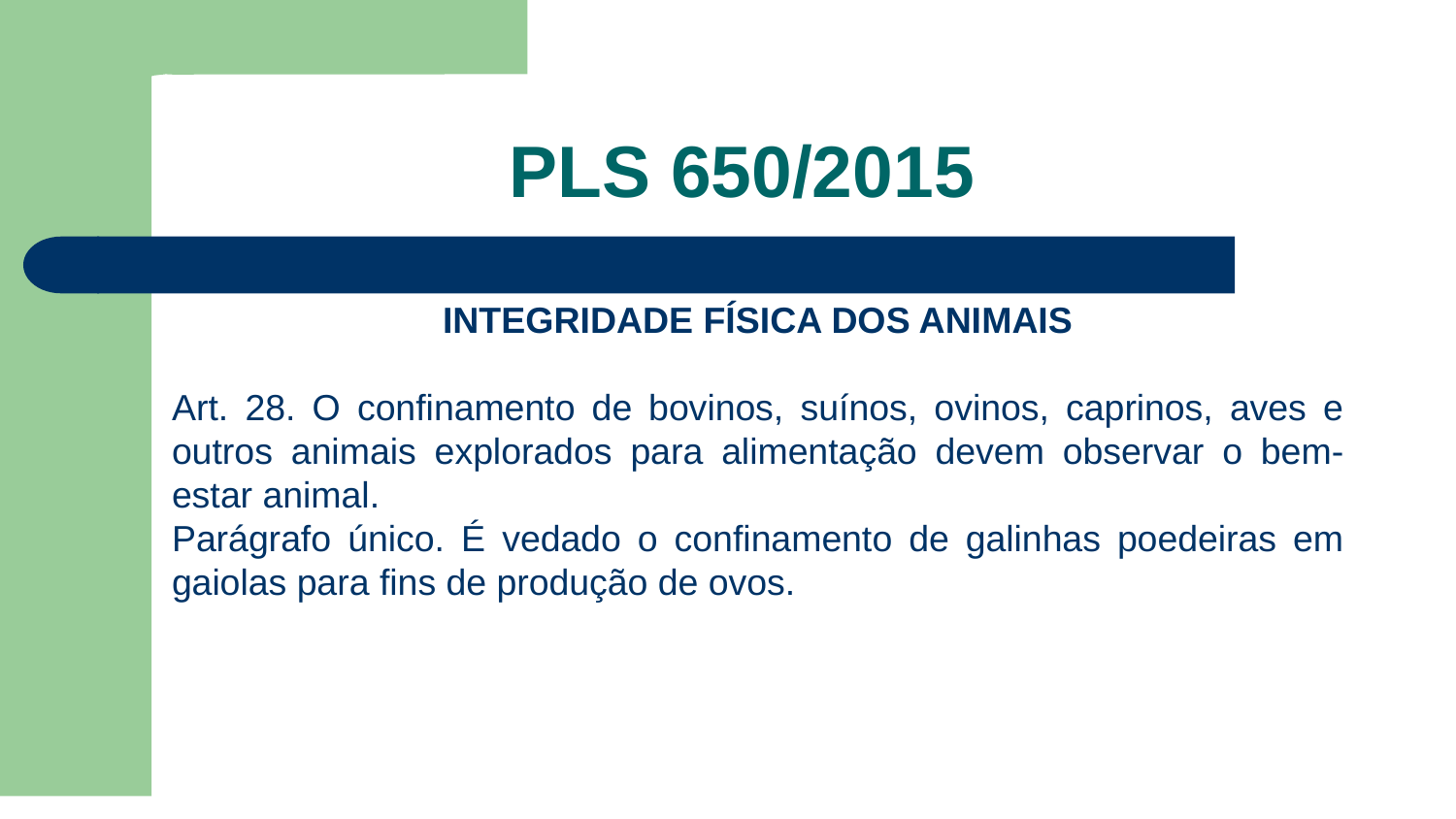

# PLS 650/2015
INTEGRIDADE FÍSICA DOS ANIMAIS

Art. 28. O confinamento de bovinos, suínos, ovinos, caprinos, aves e outros animais explorados para alimentação devem observar o bem-estar animal.
Parágrafo único. É vedado o confinamento de galinhas poedeiras em gaiolas para fins de produção de ovos.